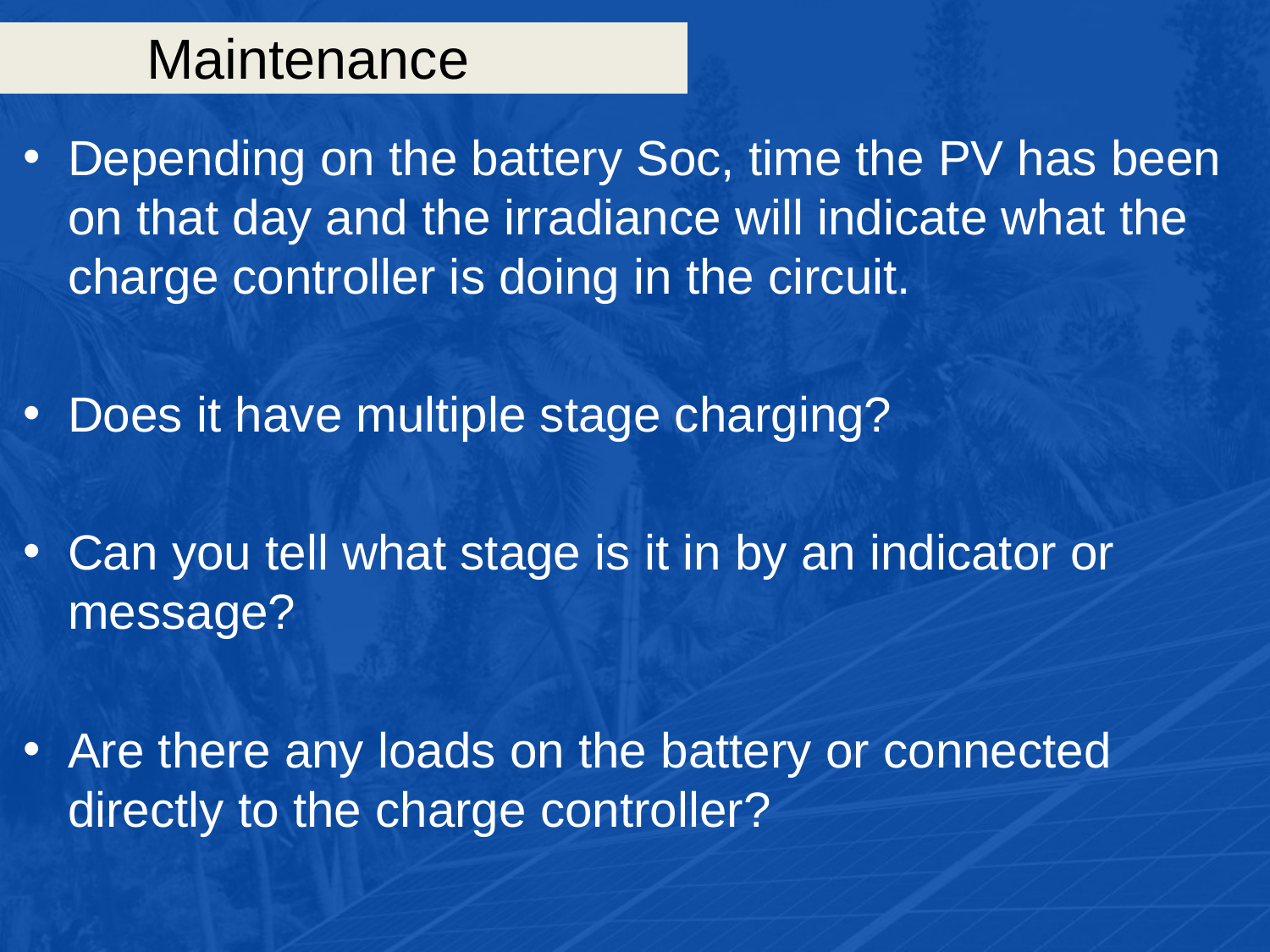

# Maintenance
Depending on the battery Soc, time the PV has been on that day and the irradiance will indicate what the charge controller is doing in the circuit.

Does it have multiple stage charging?

Can you tell what stage is it in by an indicator or message?

Are there any loads on the battery or connected directly to the charge controller?